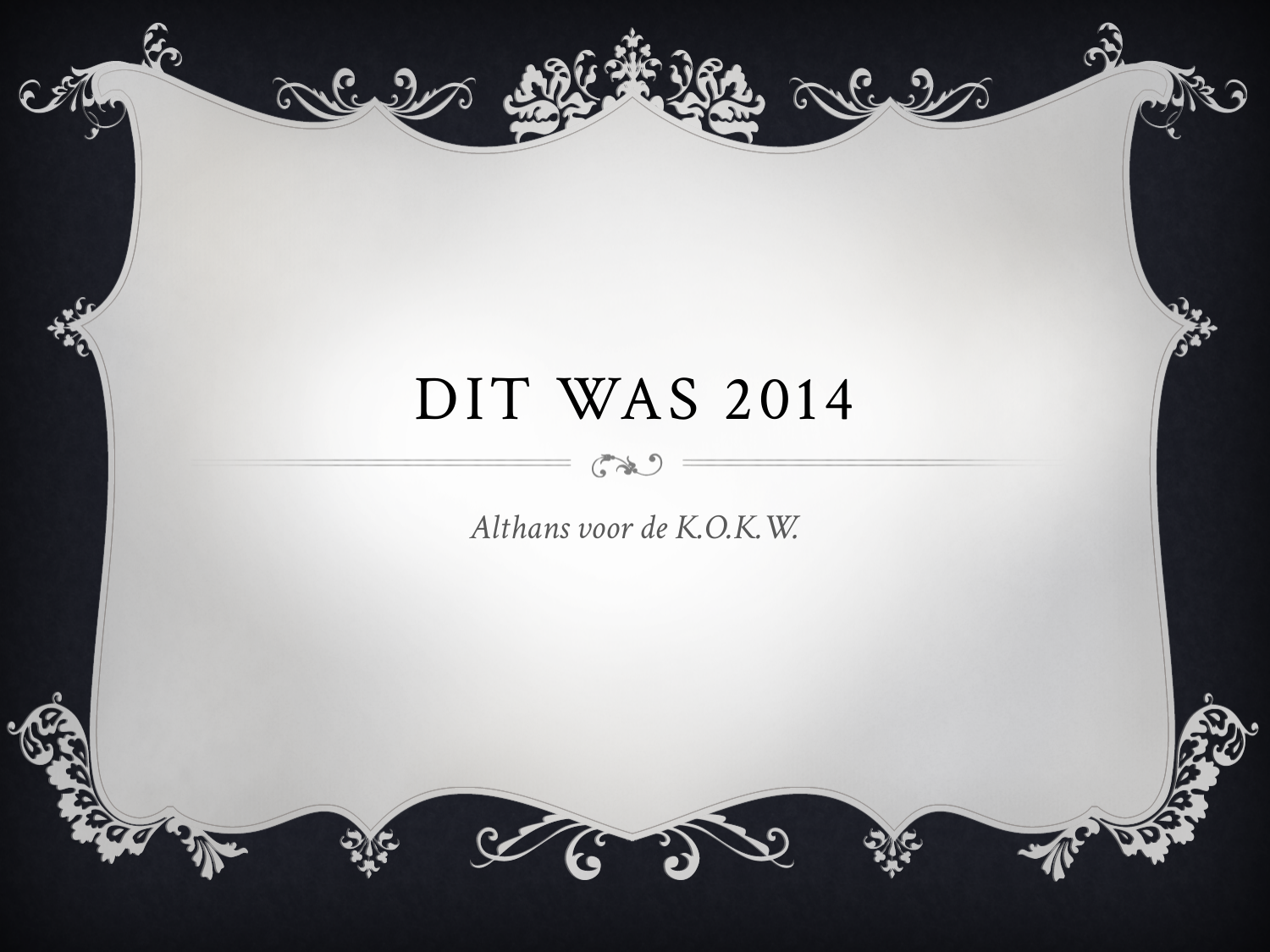

# Dit was 2014
Althans voor de K.O.K.W.